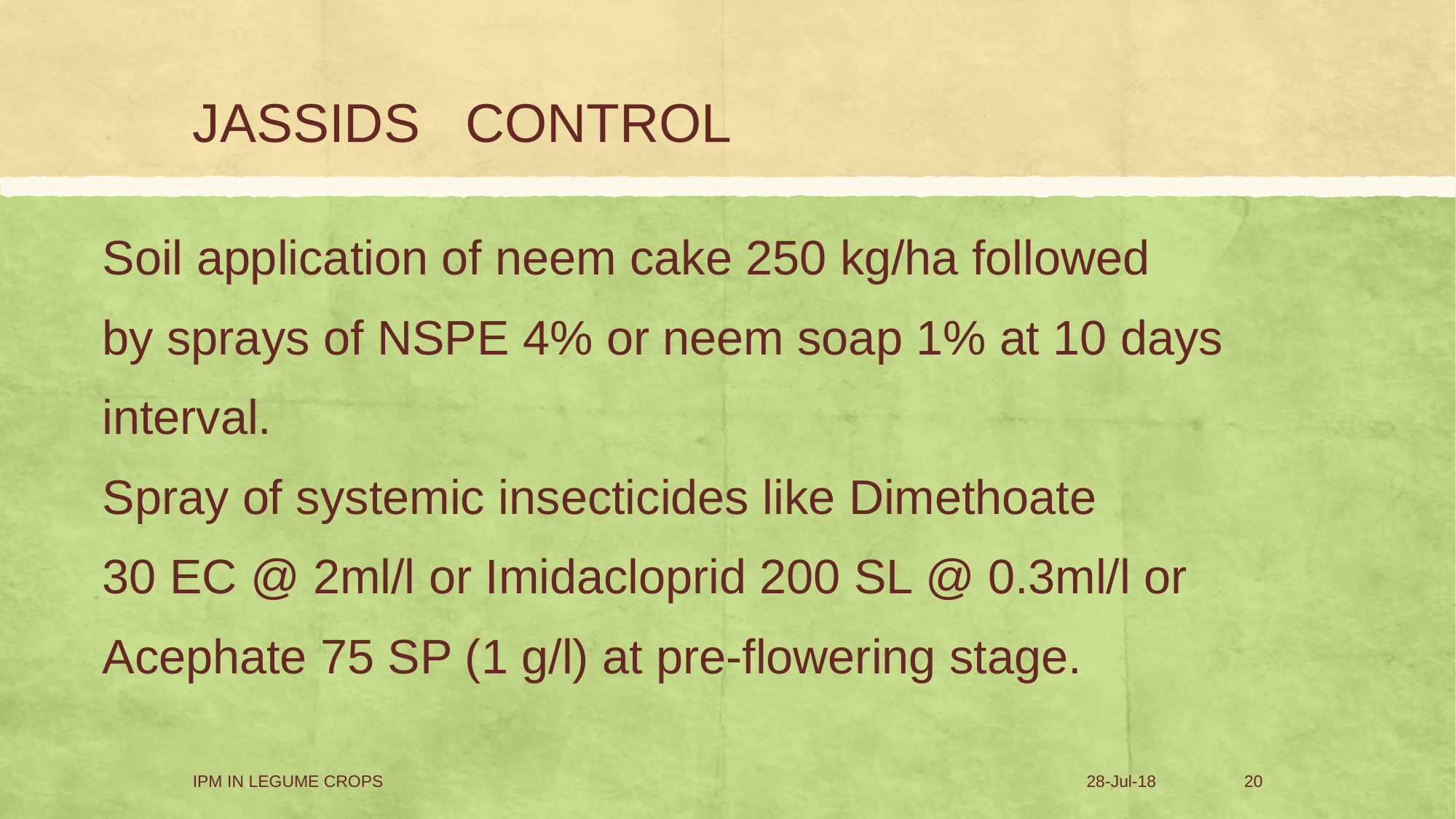

# JASSIDS   CONTROL
Soil application of neem cake 250 kg/ha followed
by sprays of NSPE 4% or neem soap 1% at 10 days
interval.
Spray of systemic insecticides like Dimethoate
30 EC @ 2ml/l or Imidacloprid 200 SL @ 0.3ml/l or
Acephate 75 SP (1 g/l) at pre-flowering stage.
IPM IN LEGUME CROPS
28-Jul-18
20